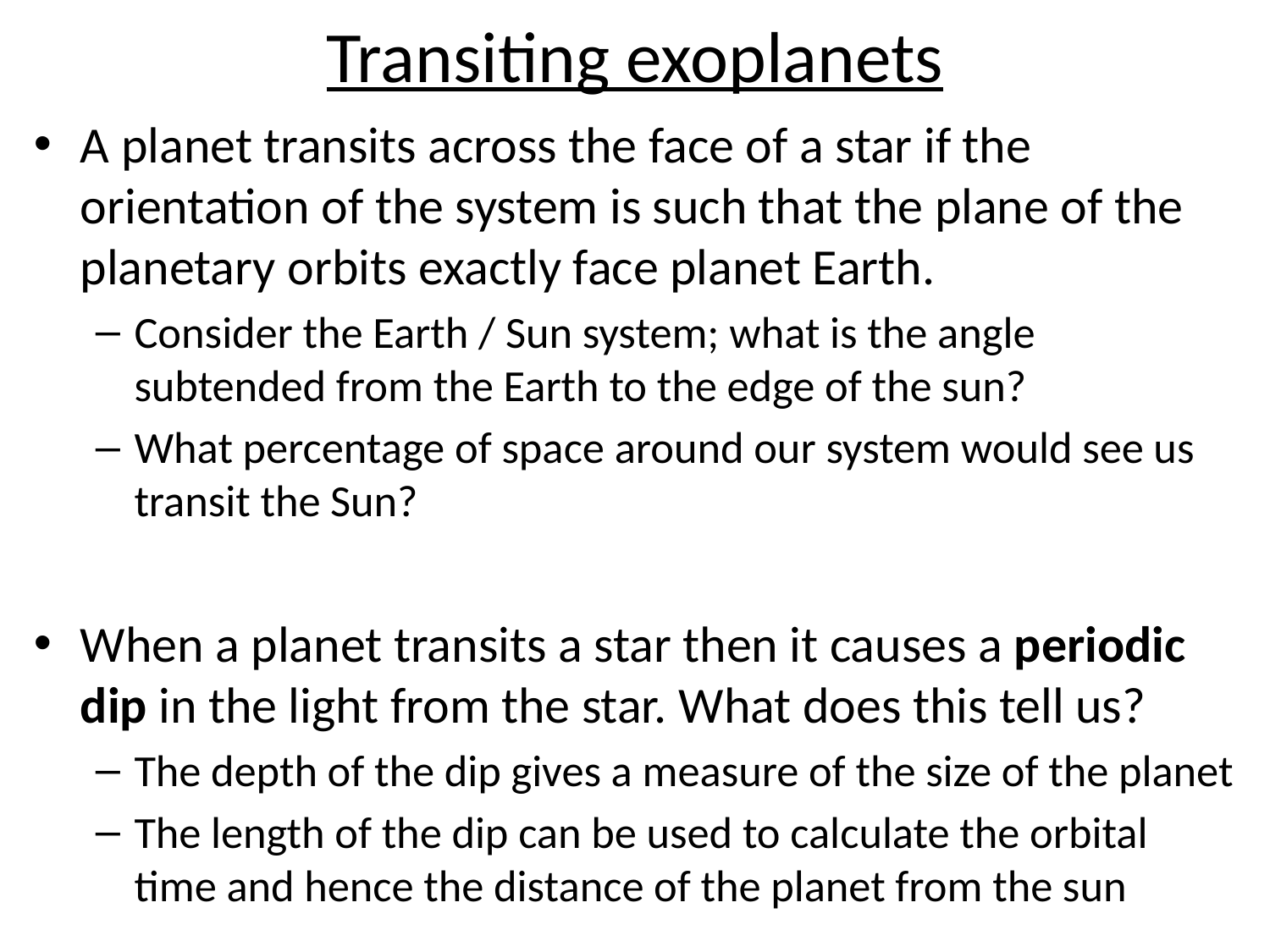

# Transiting exoplanets
A planet transits across the face of a star if the orientation of the system is such that the plane of the planetary orbits exactly face planet Earth.
Consider the Earth / Sun system; what is the angle subtended from the Earth to the edge of the sun?
What percentage of space around our system would see us transit the Sun?

When a planet transits a star then it causes a periodic dip in the light from the star. What does this tell us?
The depth of the dip gives a measure of the size of the planet
The length of the dip can be used to calculate the orbital time and hence the distance of the planet from the sun